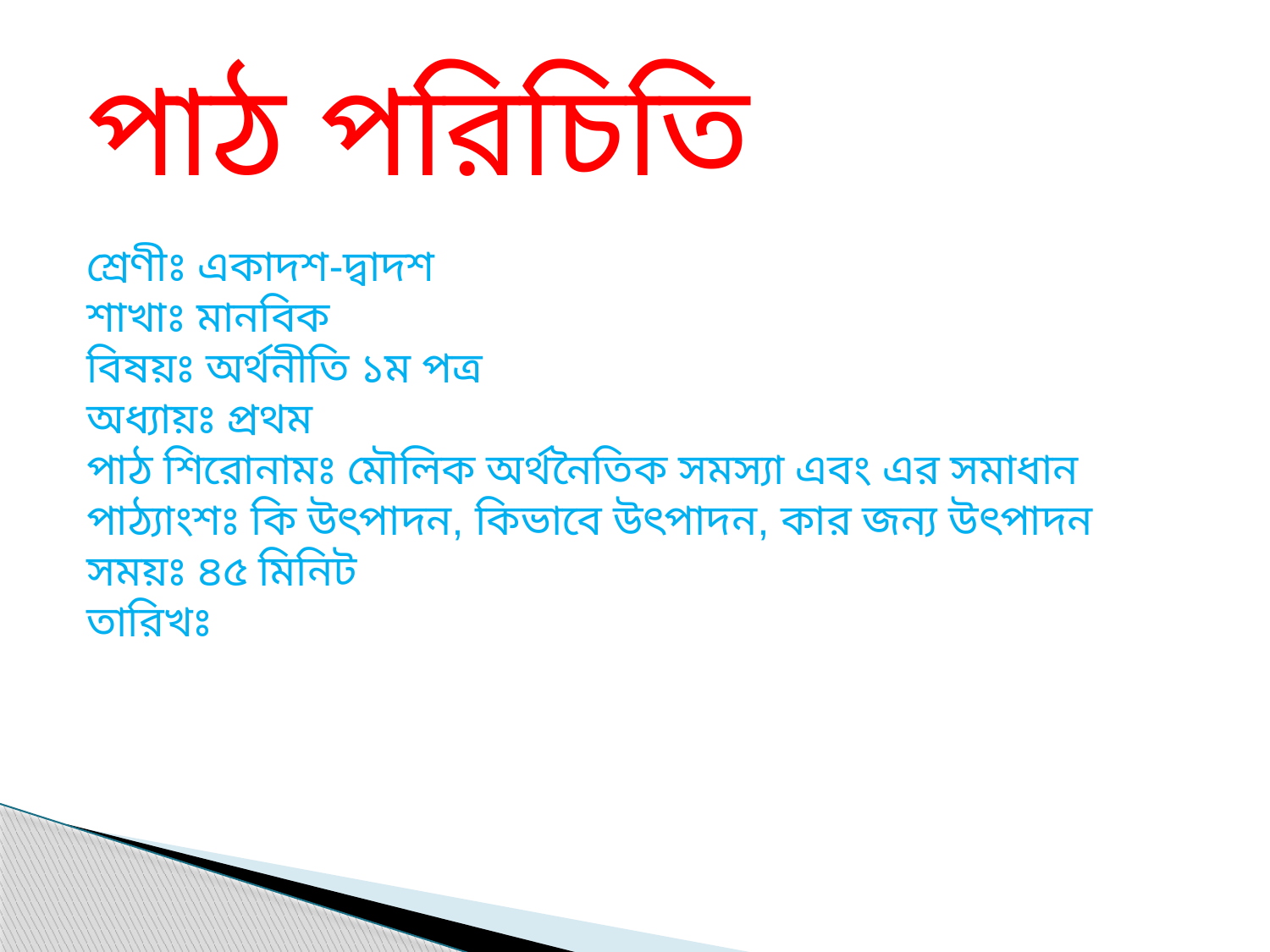

পাঠ পরিচিতি

শ্রেণীঃ একাদশ-দ্বাদশ
শাখাঃ মানবিক
বিষয়ঃ অর্থনীতি ১ম পত্র
অধ্যায়ঃ প্রথম
পাঠ শিরোনামঃ মৌলিক অর্থনৈতিক সমস্যা এবং এর সমাধান
পাঠ্যাংশঃ কি উৎপাদন, কিভাবে উৎপাদন, কার জন্য উৎপাদন
সময়ঃ ৪৫ মিনিট
তারিখঃ